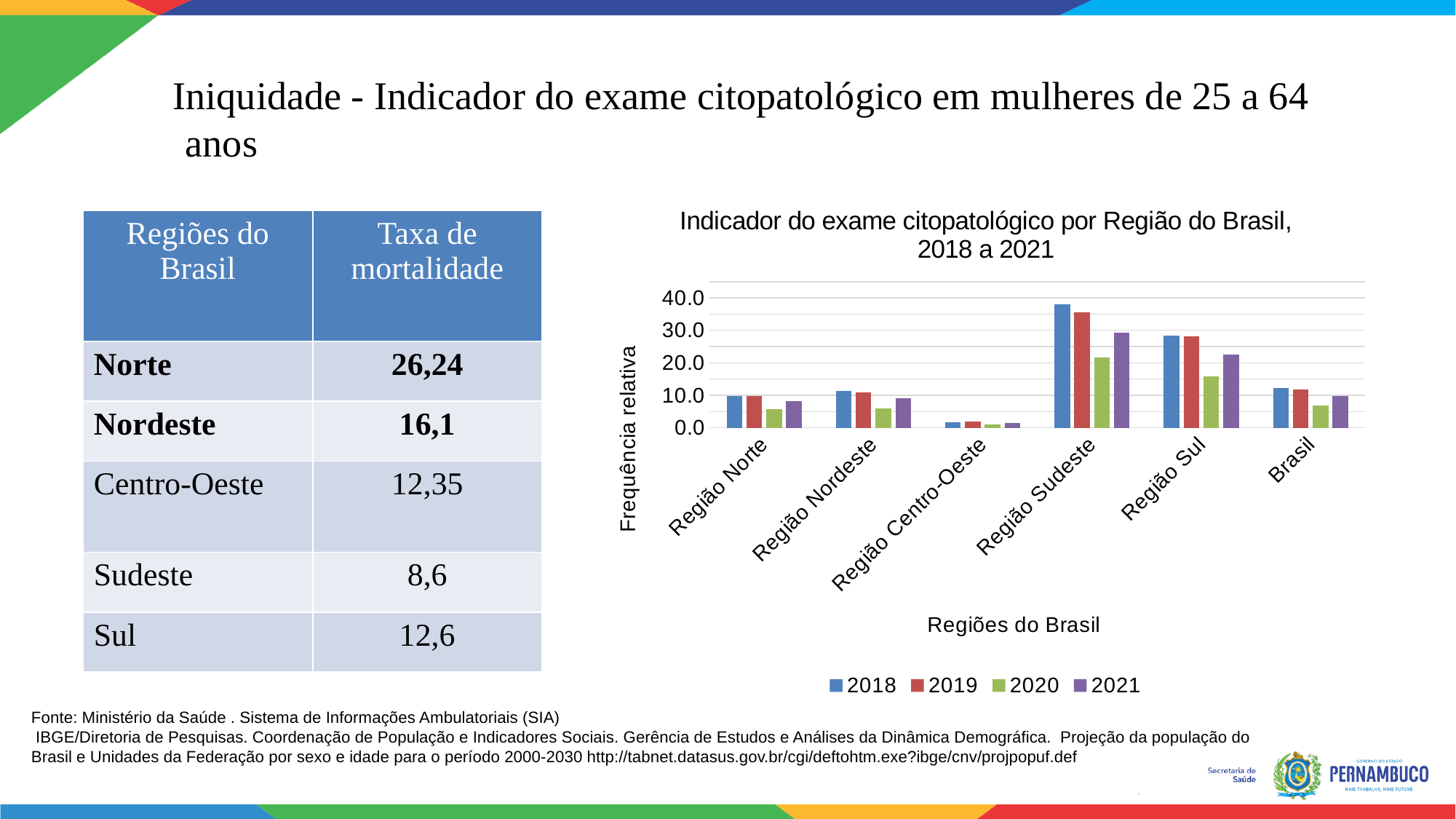

Iniquidade - Indicador do exame citopatológico em mulheres de 25 a 64 anos

### Chart: Indicador do exame citopatológico por Região do Brasil, 2018 a 2021

| Category | 2018 | 2019 | 2020 | 2021 |
|---|---|---|---|---|
| Região Norte | 9.862157152740897 | 9.782698414570099 | 5.670088479267572 | 8.102761441057561 |
| Região Nordeste | 11.442808404255867 | 10.96829737279308 | 5.922556991027708 | 9.162579447684141 |
| Região Centro-Oeste | 1.686035662586751 | 1.8916800056913172 | 0.9297527287370221 | 1.4675556186665275 |
| Região Sudeste | 38.11507888146056 | 35.59751404177217 | 21.558175193414858 | 29.263585640756705 |
| Região Sul | 28.282078598269653 | 28.10441781034147 | 15.838053742080644 | 22.47993089918201 |
| Brasil | 12.314436873341958 | 11.902408390558957 | 6.8168821184242905 | 9.871508412095144 |
| Regiões do Brasil | Taxa de mortalidade |
| --- | --- |
| Norte | 26,24 |
| Nordeste | 16,1 |
| Centro-Oeste | 12,35 |
| Sudeste | 8,6 |
| Sul | 12,6 |
Fonte: Ministério da Saúde . Sistema de Informações Ambulatoriais (SIA)
 IBGE/Diretoria de Pesquisas. Coordenação de População e Indicadores Sociais. Gerência de Estudos e Análises da Dinâmica Demográfica.  Projeção da população do Brasil e Unidades da Federação por sexo e idade para o período 2000-2030 http://tabnet.datasus.gov.br/cgi/deftohtm.exe?ibge/cnv/projpopuf.def